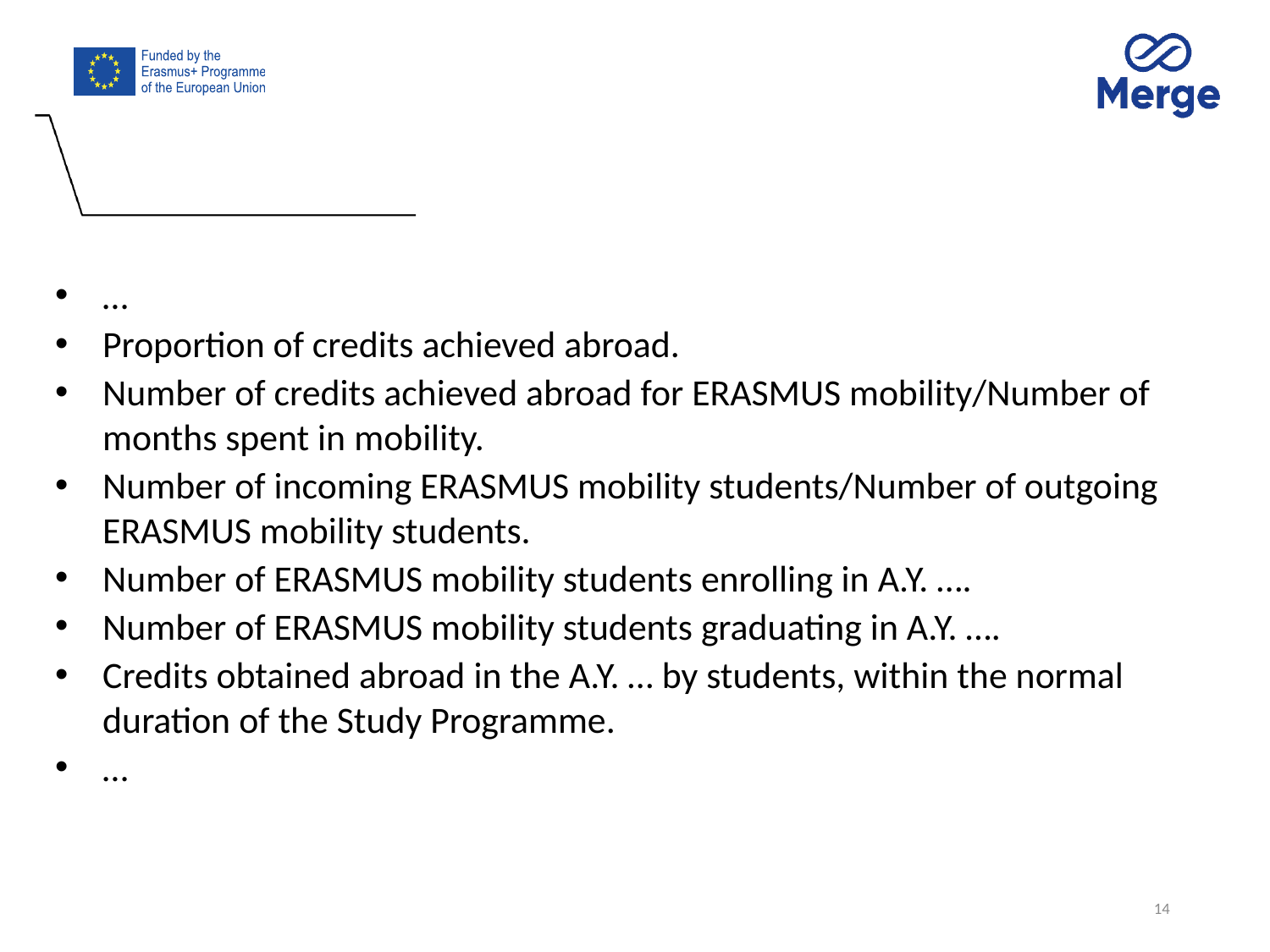

…
Proportion of credits achieved abroad.
Number of credits achieved abroad for ERASMUS mobility/Number of months spent in mobility.
Number of incoming ERASMUS mobility students/Number of outgoing ERASMUS mobility students.
Number of ERASMUS mobility students enrolling in A.Y. ….
Number of ERASMUS mobility students graduating in A.Y. ….
Credits obtained abroad in the A.Y. … by students, within the normal duration of the Study Programme.
…
14